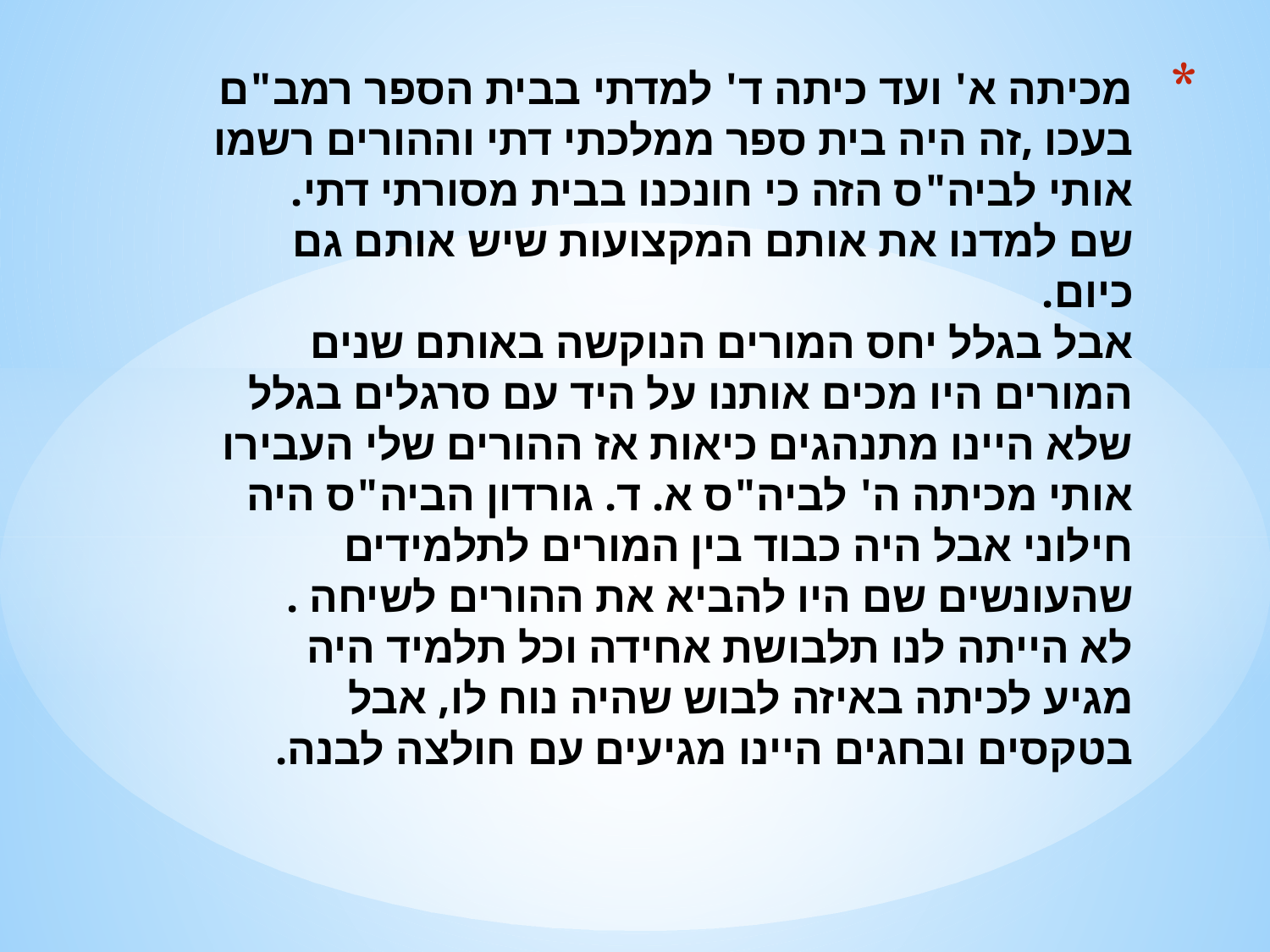

# מכיתה א' ועד כיתה ד' למדתי בבית הספר רמב"ם בעכו ,זה היה בית ספר ממלכתי דתי וההורים רשמו אותי לביה"ס הזה כי חונכנו בבית מסורתי דתי. שם למדנו את אותם המקצועות שיש אותם גם כיום. אבל בגלל יחס המורים הנוקשה באותם שנים המורים היו מכים אותנו על היד עם סרגלים בגלל שלא היינו מתנהגים כיאות אז ההורים שלי העבירו אותי מכיתה ה' לביה"ס א. ד. גורדון הביה"ס היה חילוני אבל היה כבוד בין המורים לתלמידים שהעונשים שם היו להביא את ההורים לשיחה . לא הייתה לנו תלבושת אחידה וכל תלמיד היה מגיע לכיתה באיזה לבוש שהיה נוח לו, אבל בטקסים ובחגים היינו מגיעים עם חולצה לבנה.